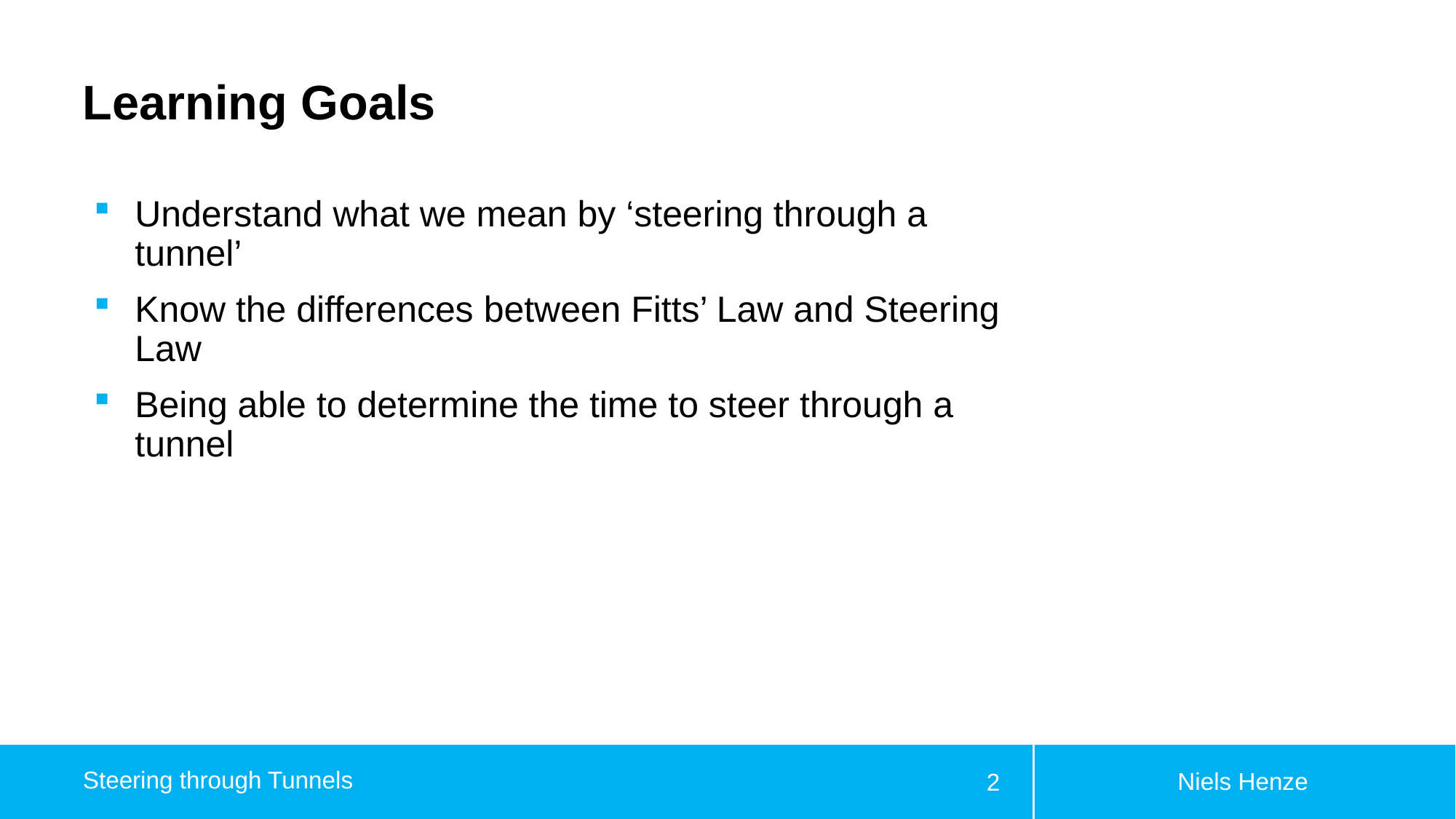

# Learning Goals

Understand what we mean by ‘steering through a tunnel’
Know the differences between Fitts’ Law and Steering Law
Being able to determine the time to steer through a tunnel
Niels Henze
Steering through Tunnels
2